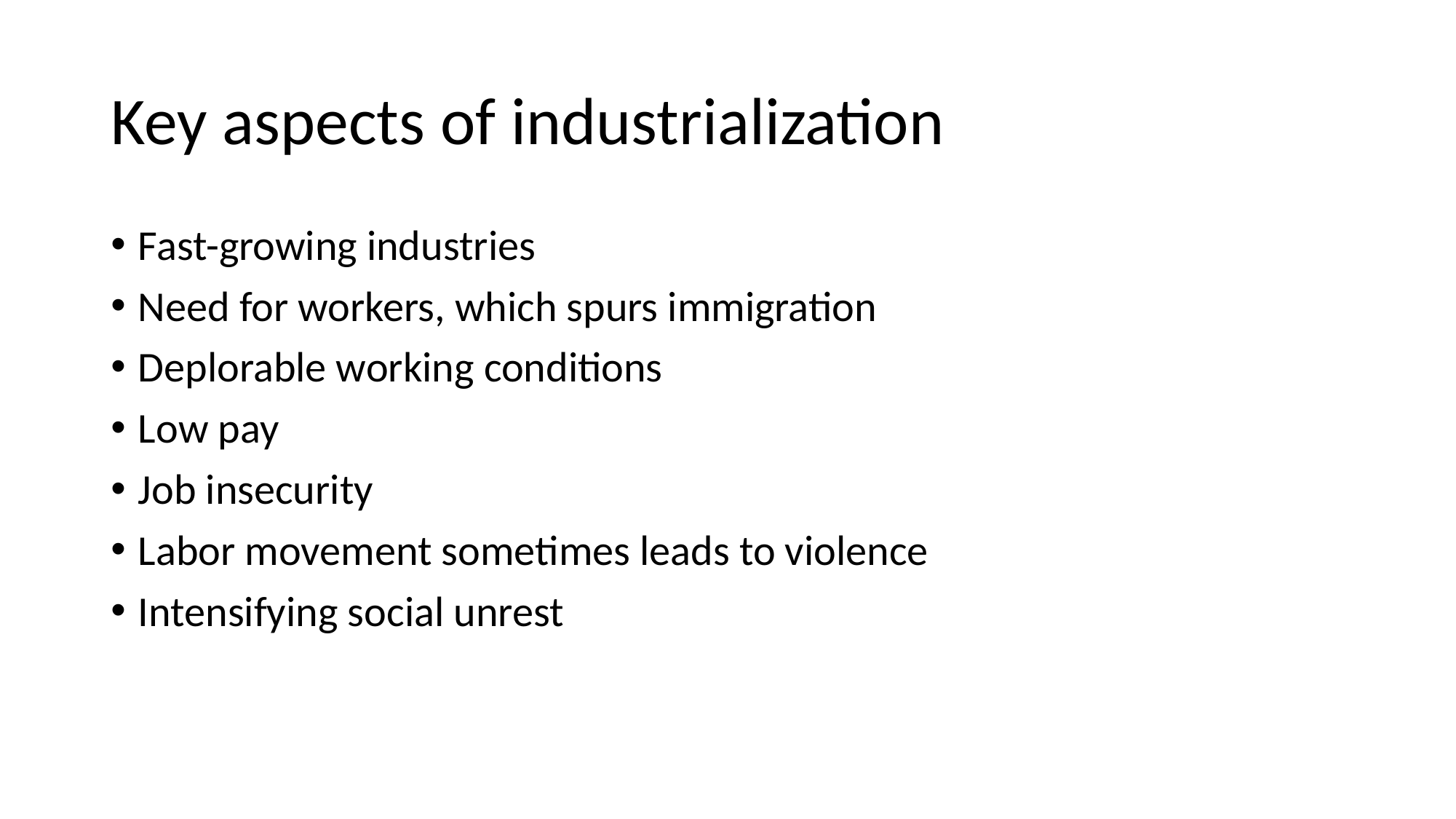

# Key aspects of industrialization
Fast-growing industries
Need for workers, which spurs immigration
Deplorable working conditions
Low pay
Job insecurity
Labor movement sometimes leads to violence
Intensifying social unrest